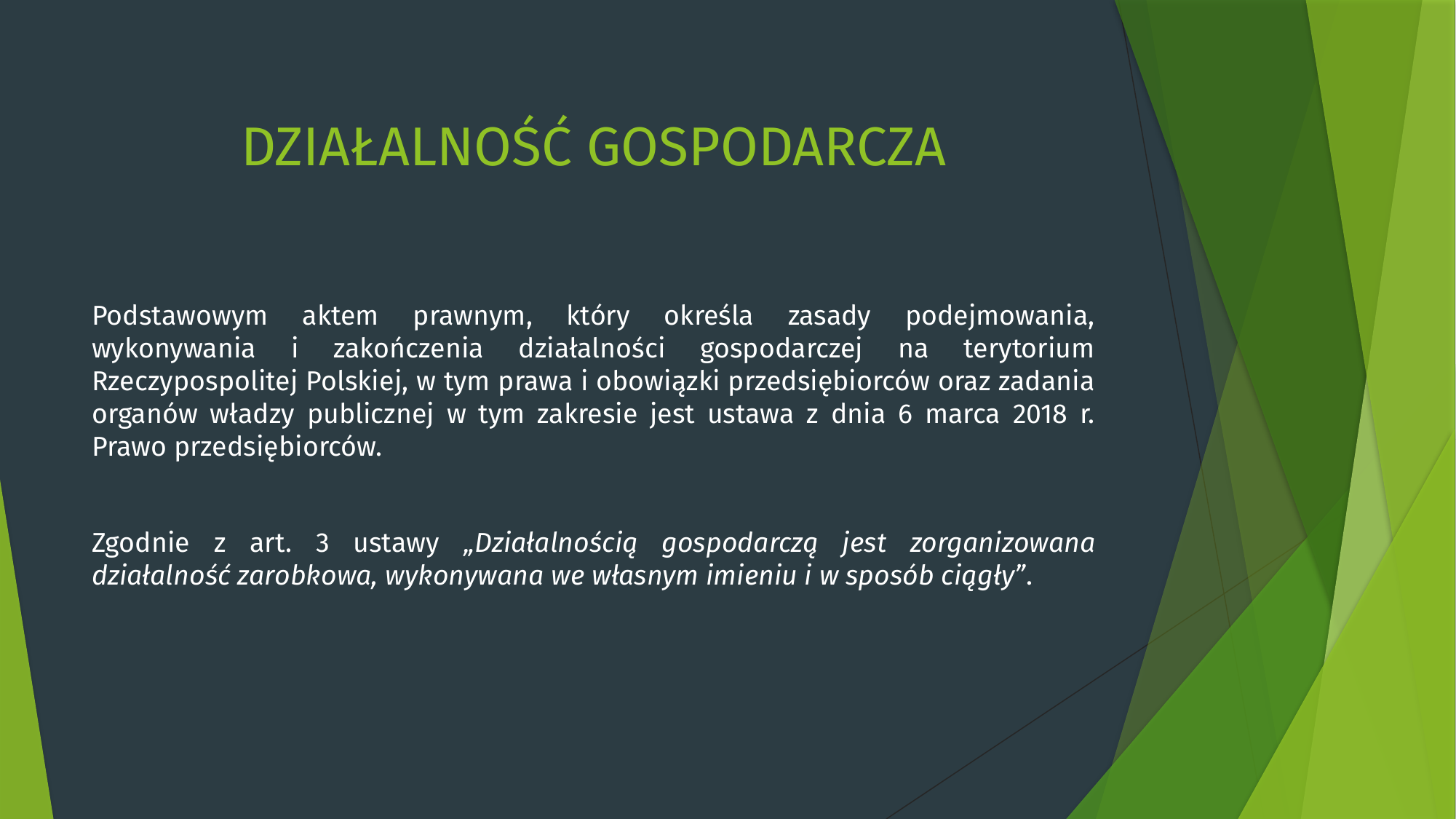

# DZIAŁALNOŚĆ GOSPODARCZA
Podstawowym aktem prawnym, który określa zasady podejmowania, wykonywania i zakończenia działalności gospodarczej na terytorium Rzeczypospolitej Polskiej, w tym prawa i obowiązki przedsiębiorców oraz zadania organów władzy publicznej w tym zakresie jest ustawa z dnia 6 marca 2018 r. Prawo przedsiębiorców.

Zgodnie z art. 3 ustawy „Działalnością gospodarczą jest zorganizowana działalność zarobkowa, wykonywana we własnym imieniu i w sposób ciągły”.